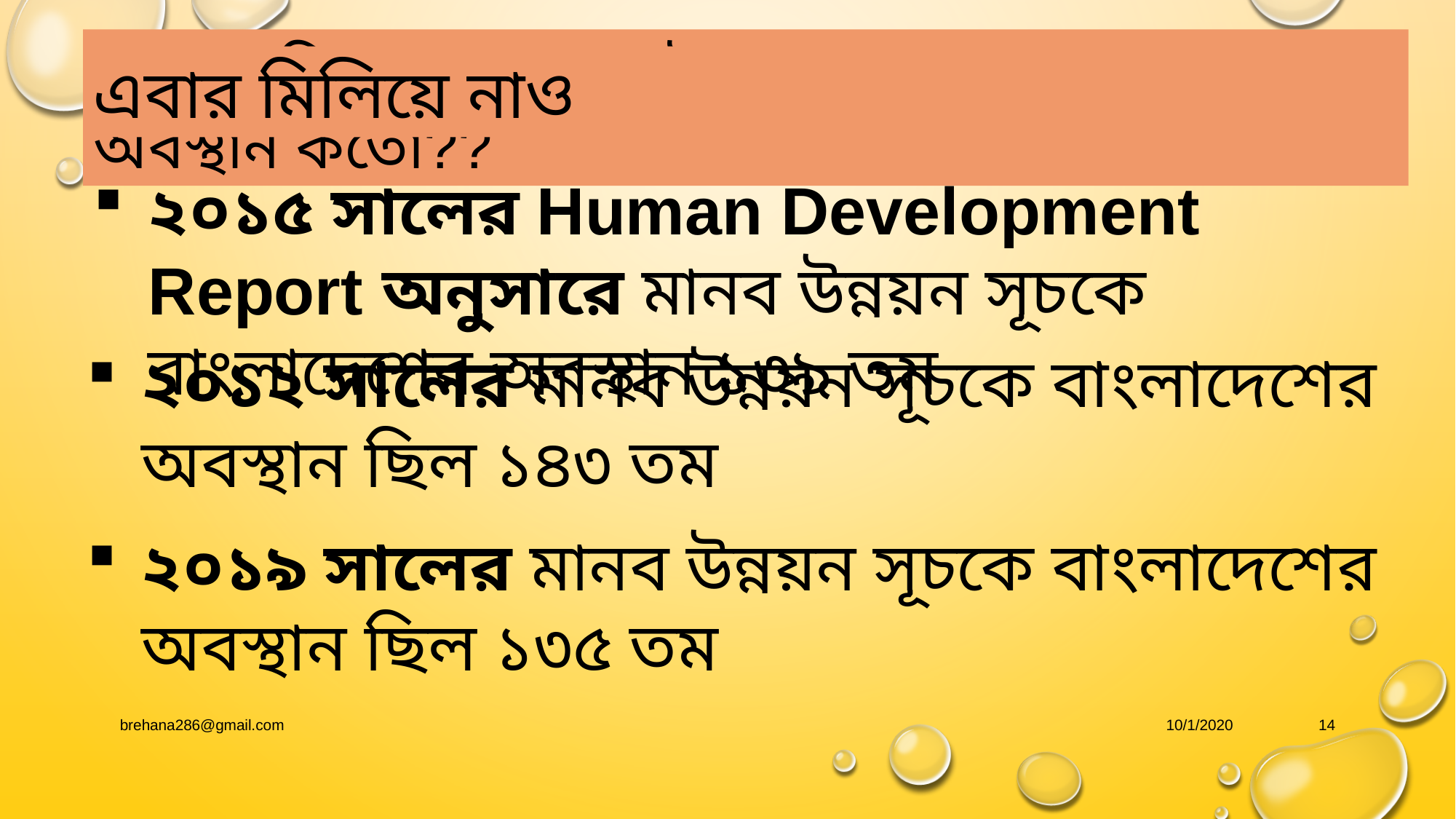

তোমরা কি জানো মানব উন্নয়ন সূচকে বাংলাদেশের অবস্থান কতো??
এবার মিলিয়ে নাও
২০১৫ সালের Human Development Report অনুসারে মানব উন্নয়ন সূচকে বাংলাদেশের অবস্থান ১৩৯ তম
২০১২ সালের মানব উন্নয়ন সূচকে বাংলাদেশের অবস্থান ছিল ১৪৩ তম
২০১৯ সালের মানব উন্নয়ন সূচকে বাংলাদেশের অবস্থান ছিল ১৩৫ তম
brehana286@gmail.com
10/1/2020
14